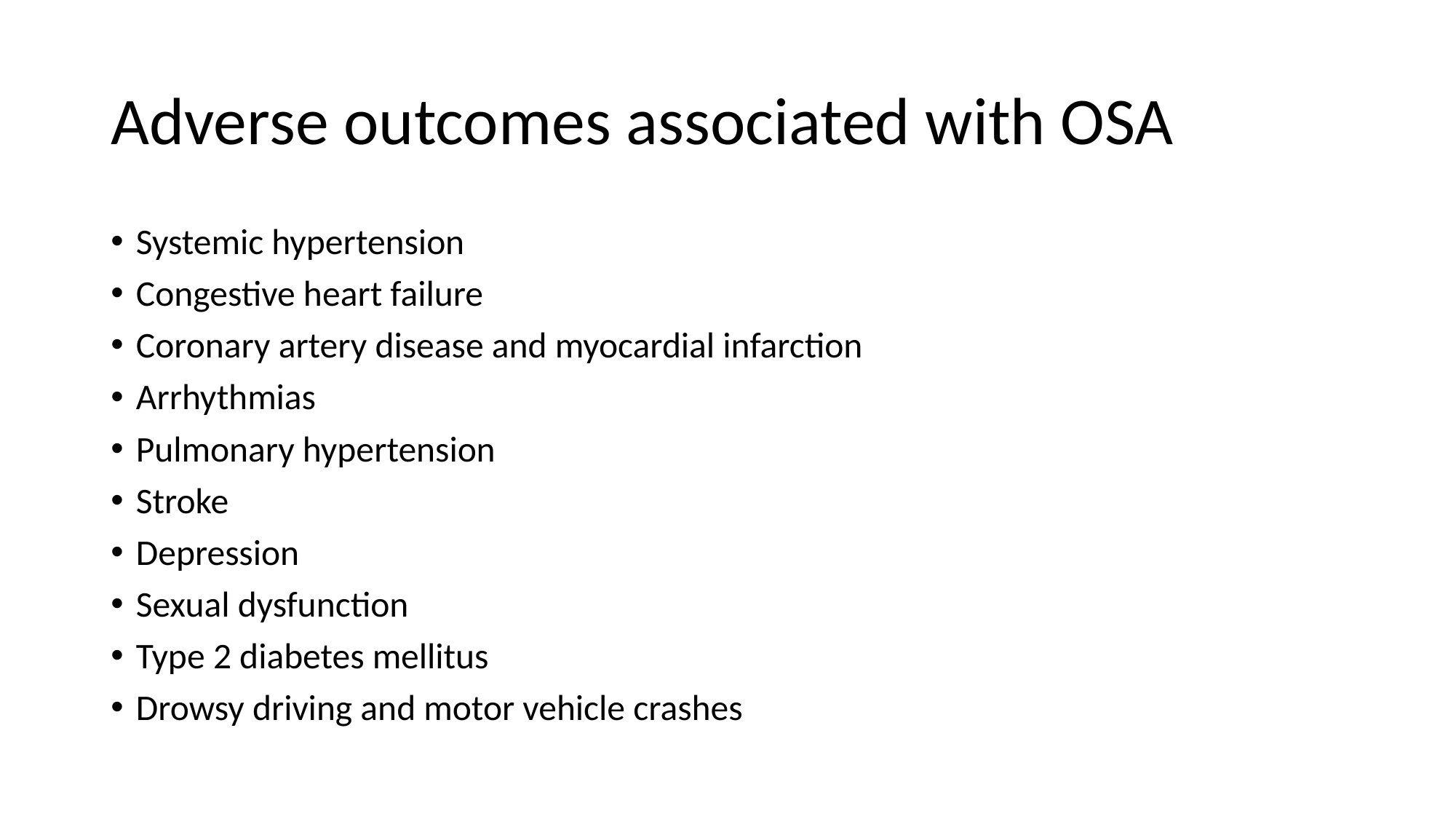

# Adverse outcomes associated with OSA
Systemic hypertension
Congestive heart failure
Coronary artery disease and myocardial infarction
Arrhythmias
Pulmonary hypertension
Stroke
Depression
Sexual dysfunction
Type 2 diabetes mellitus
Drowsy driving and motor vehicle crashes